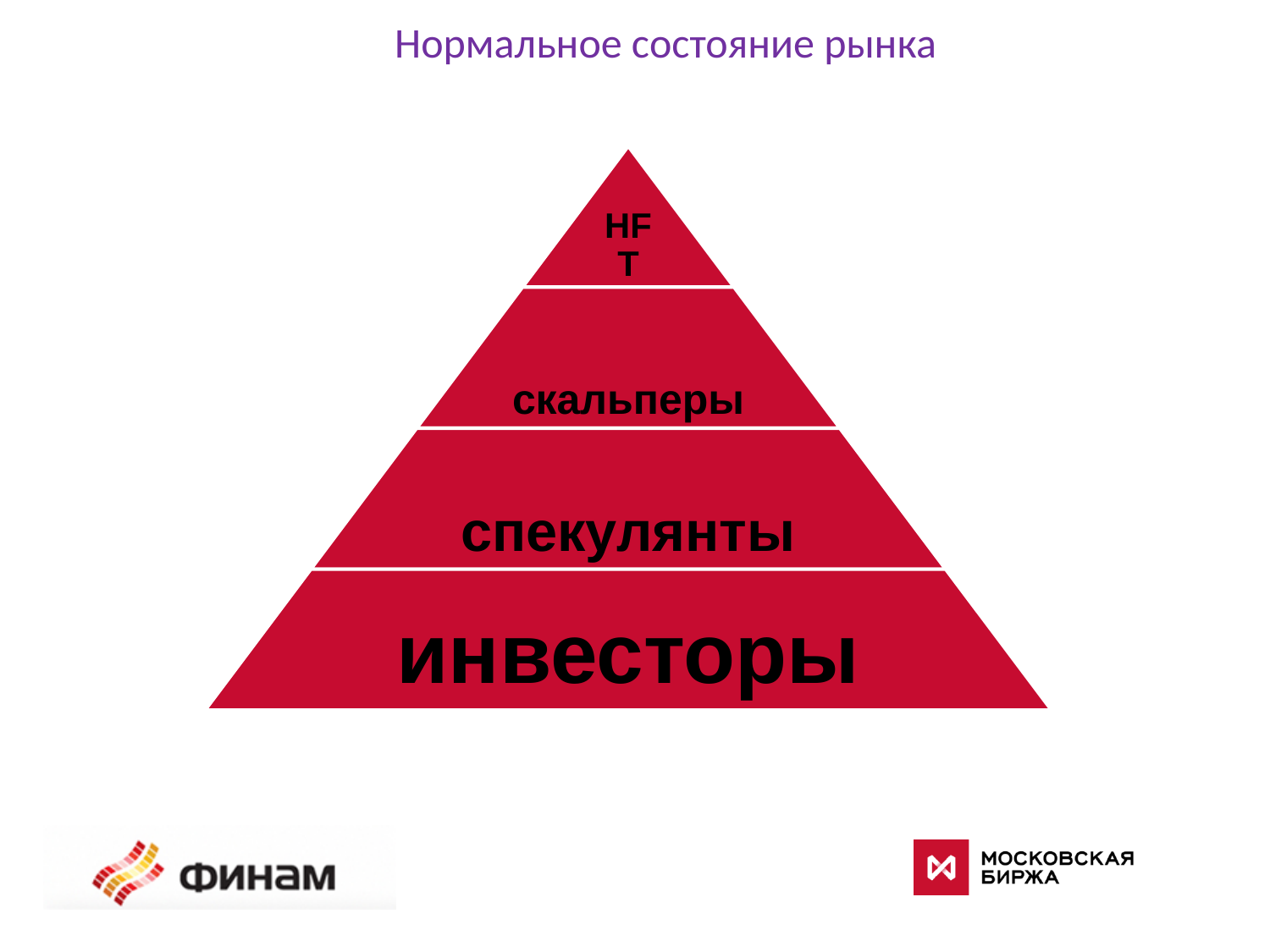

# Нормальное состояние рынка
HFT
скальперы
спекулянты
инвесторы